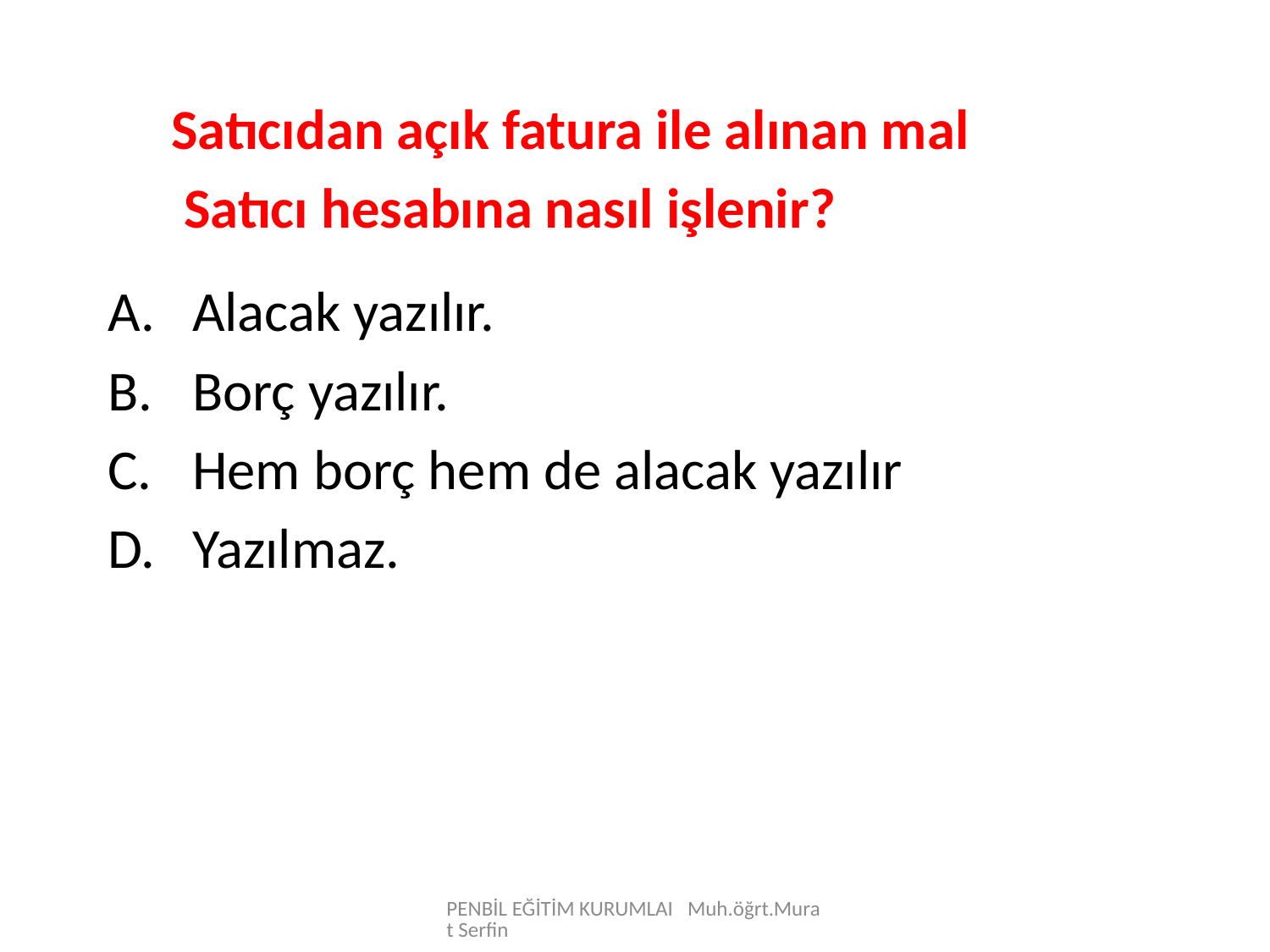

Satıcıdan açık fatura ile alınan mal
      Satıcı hesabına nasıl işlenir?

Alacak yazılır.
Borç yazılır.
Hem borç hem de alacak yazılır
Yazılmaz.
PENBİL EĞİTİM KURUMLAI   Muh.öğrt.Murat Serfin